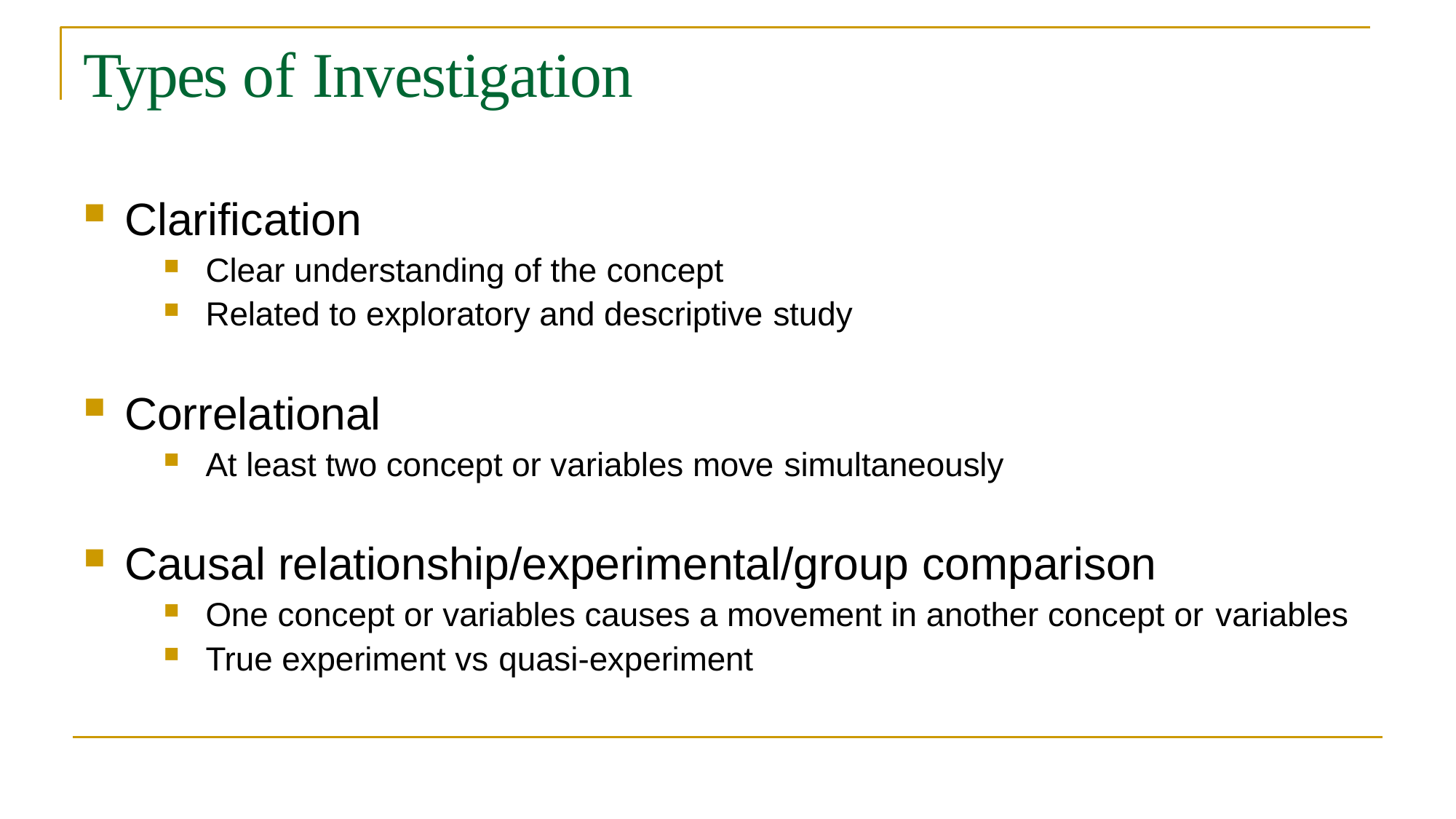

# Types of Investigation
Clarification
Clear understanding of the concept
Related to exploratory and descriptive study

Correlational
At least two concept or variables move simultaneously

Causal relationship/experimental/group comparison
One concept or variables causes a movement in another concept or variables
True experiment vs quasi-experiment